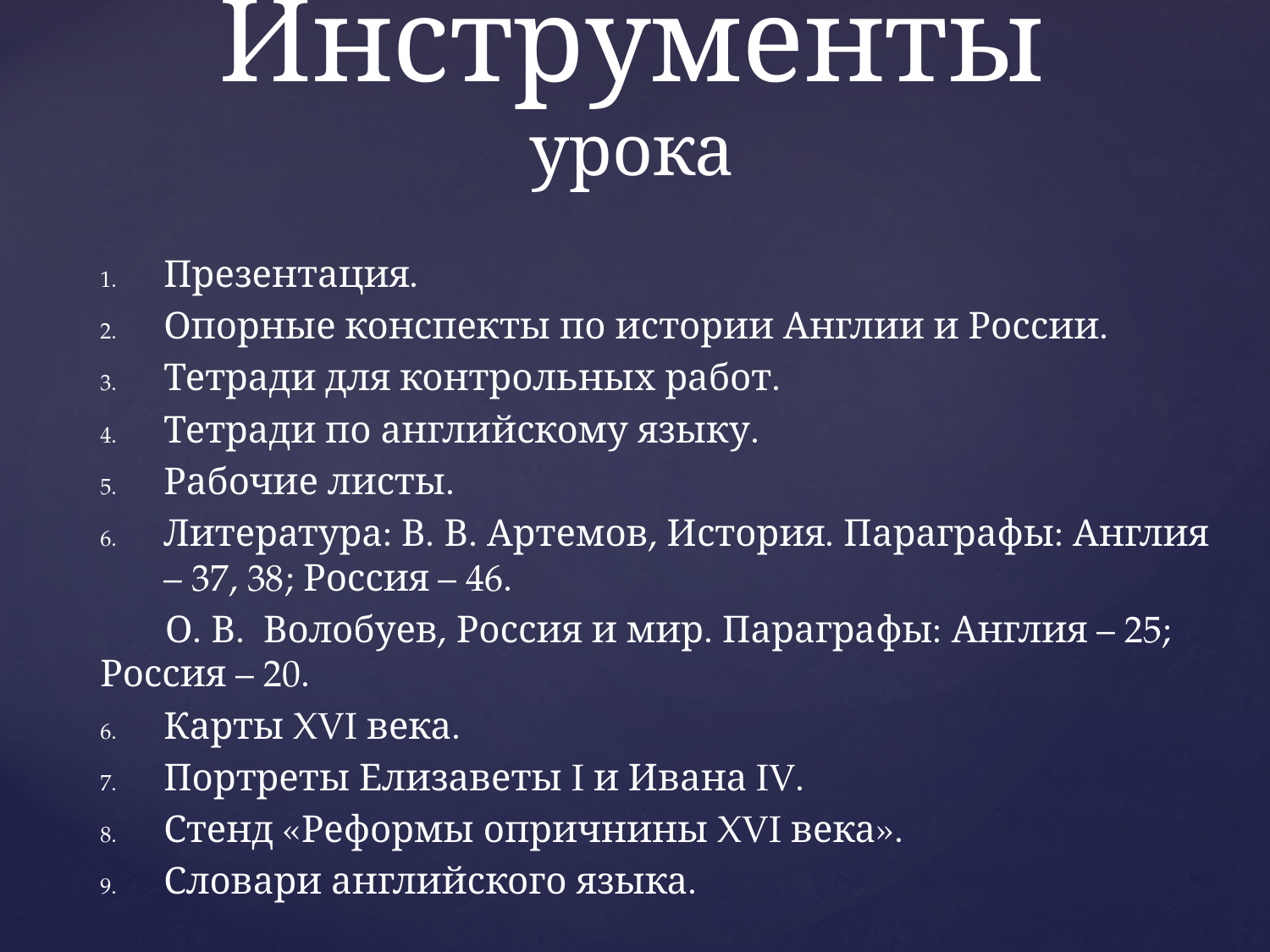

# Инструменты урока
Презентация.
Опорные конспекты по истории Англии и России.
Тетради для контрольных работ.
Тетради по английскому языку.
Рабочие листы.
Литература: В. В. Артемов, История. Параграфы: Англия – 37, 38; Россия – 46.
       О. В.  Волобуев, Россия и мир. Параграфы: Англия – 25;      Россия – 20.
Карты XVI века.
Портреты Елизаветы I и Ивана IV.
Стенд «Реформы опричнины XVI века».
Словари английского языка.